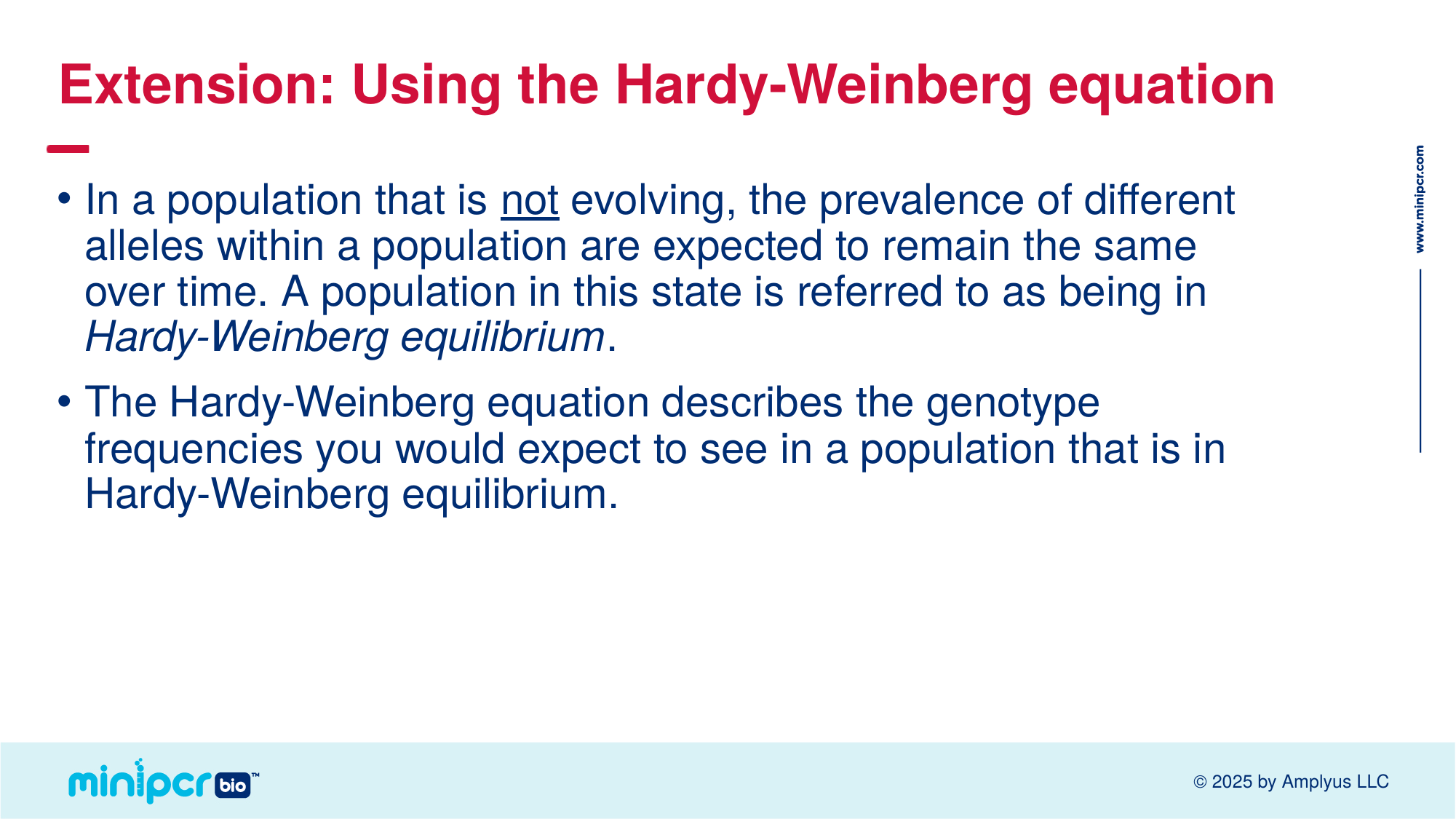

# Extension: Using the Hardy-Weinberg equation
In a population that is not evolving, the prevalence of different alleles within a population are expected to remain the same over time. A population in this state is referred to as being in Hardy-Weinberg equilibrium.
The Hardy-Weinberg equation describes the genotype frequencies you would expect to see in a population that is in Hardy-Weinberg equilibrium.